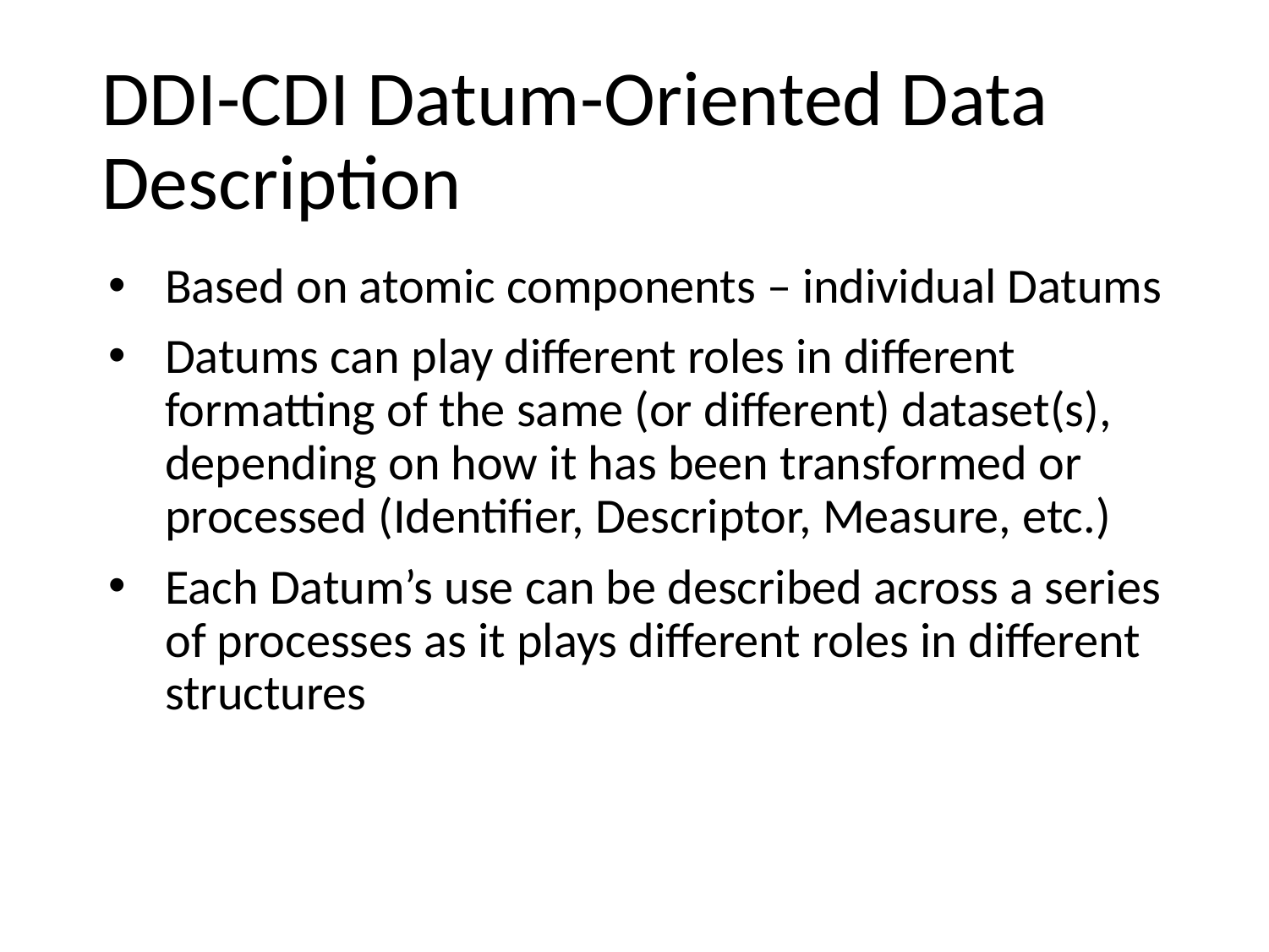

# DDI-CDI Datum-Oriented Data Description
Based on atomic components – individual Datums
Datums can play different roles in different formatting of the same (or different) dataset(s), depending on how it has been transformed or processed (Identifier, Descriptor, Measure, etc.)
Each Datum’s use can be described across a series of processes as it plays different roles in different structures